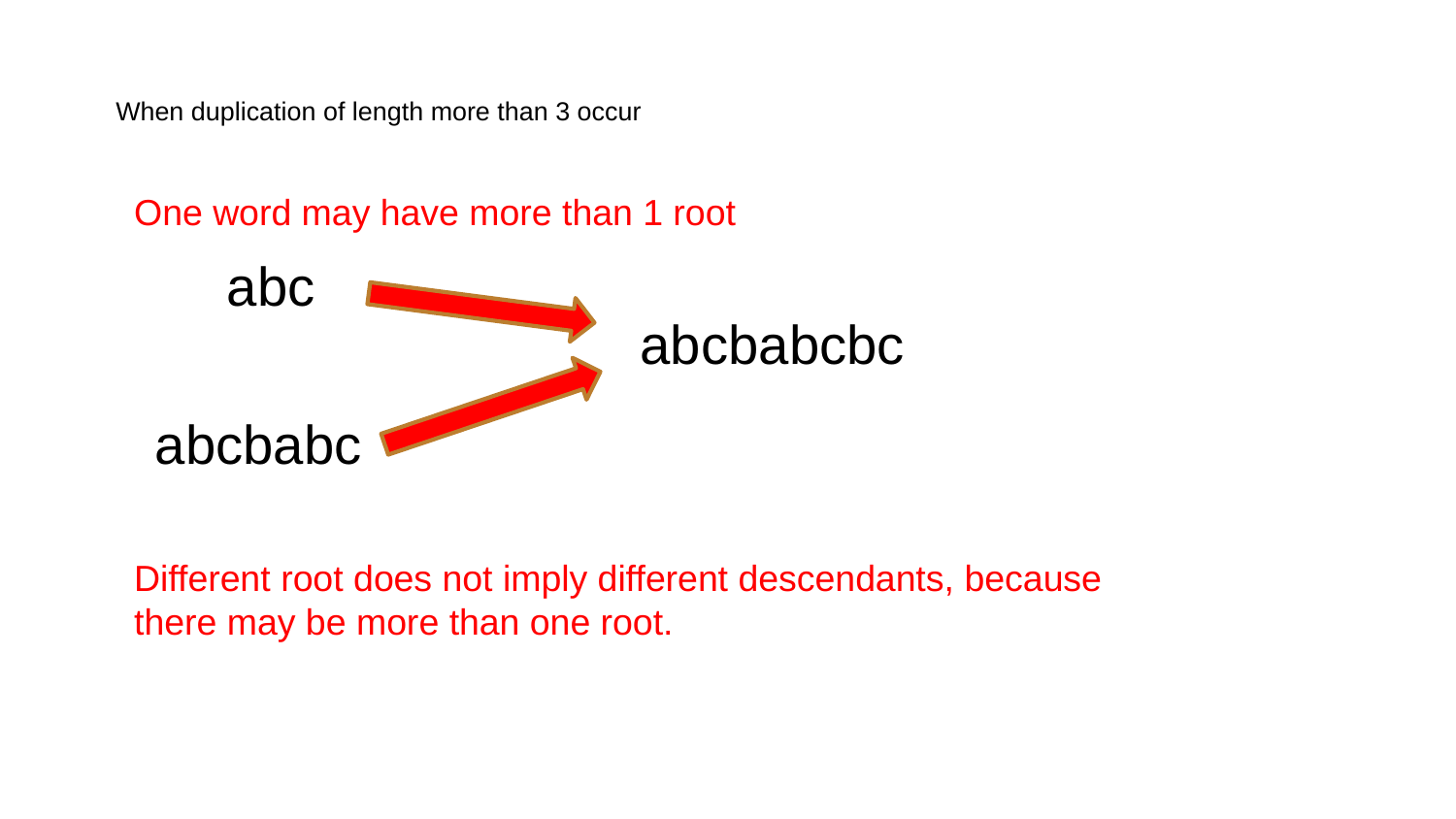

# When duplication of length more than 3 occur
One word may have more than 1 root
       abc
       abcbabcbc

       abcbabc

Different root does not imply different descendants, because there may be more than one root.